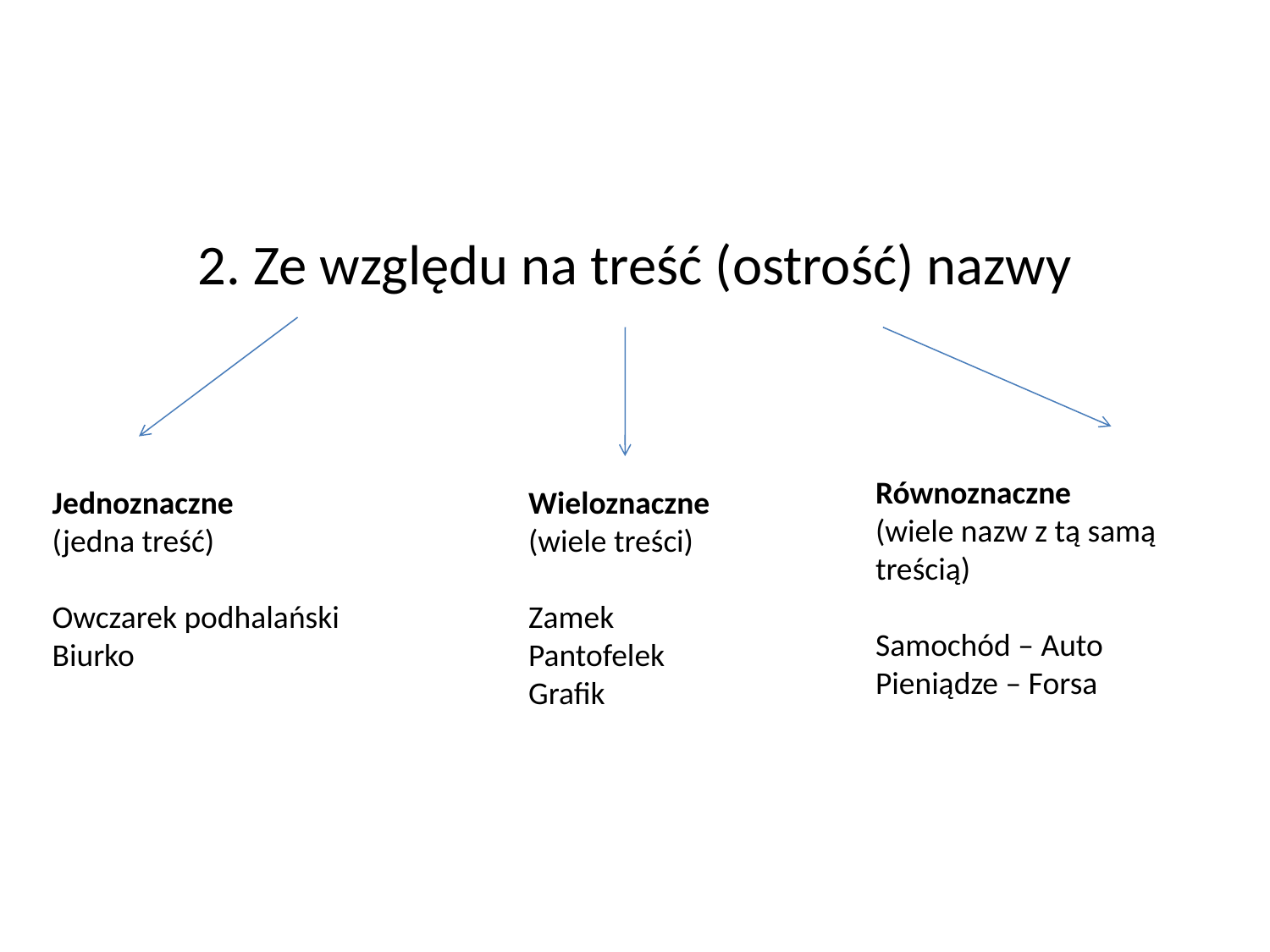

#
2. Ze względu na treść (ostrość) nazwy
Równoznaczne
(wiele nazw z tą samą treścią)

Samochód – Auto
Pieniądze – Forsa

Jednoznaczne
(jedna treść)

Owczarek podhalański
Biurko
Wieloznaczne
(wiele treści)

Zamek
Pantofelek
Grafik